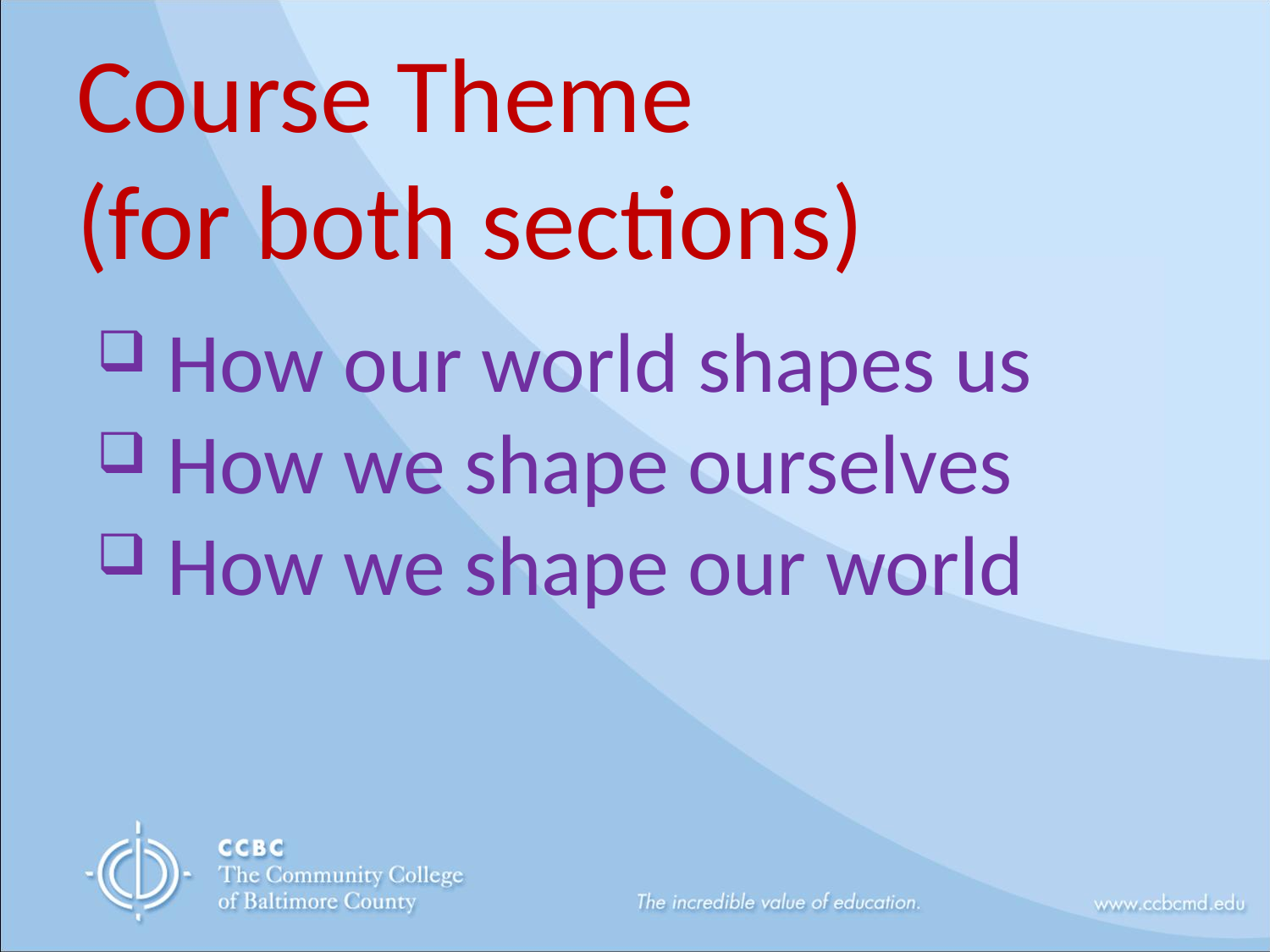

# Course Theme (for both sections)
 How our world shapes us
 How we shape ourselves
 How we shape our world